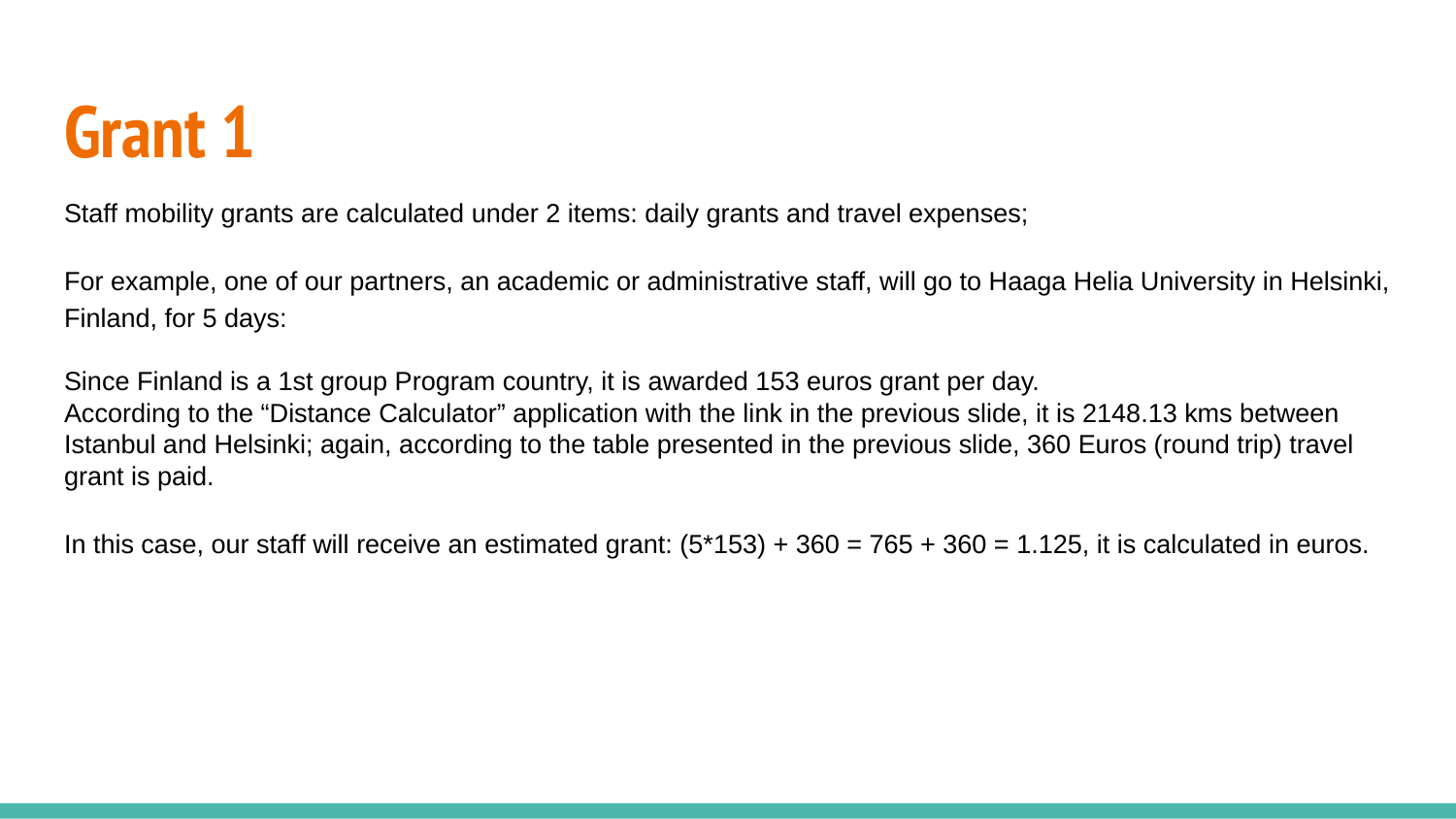

# Grant 1
Staff mobility grants are calculated under 2 items: daily grants and travel expenses;
For example, one of our partners, an academic or administrative staff, will go to Haaga Helia University in Helsinki, Finland, for 5 days:
Since Finland is a 1st group Program country, it is awarded 153 euros grant per day.
According to the “Distance Calculator” application with the link in the previous slide, it is 2148.13 kms between Istanbul and Helsinki; again, according to the table presented in the previous slide, 360 Euros (round trip) travel grant is paid.

In this case, our staff will receive an estimated grant: (5*153) + 360 = 765 + 360 = 1.125, it is calculated in euros.